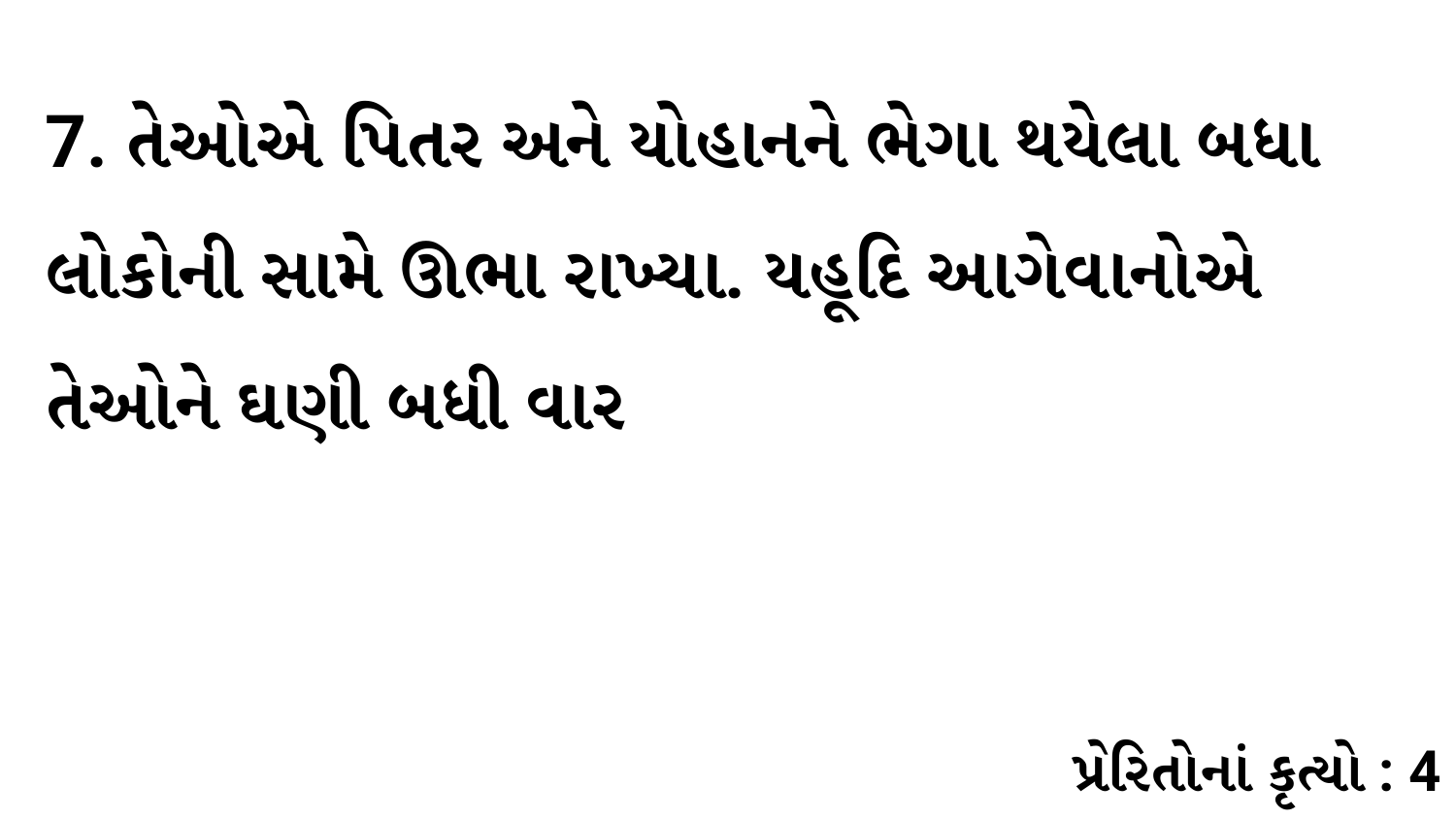

7. તેઓએ પિતર અને યોહાનને ભેગા થયેલા બધા લોકોની સામે ઊભા રાખ્યા. યહૂદિ આગેવાનોએ તેઓને ઘણી બધી વાર
પ્રેરિતોનાં કૃત્યો : 4